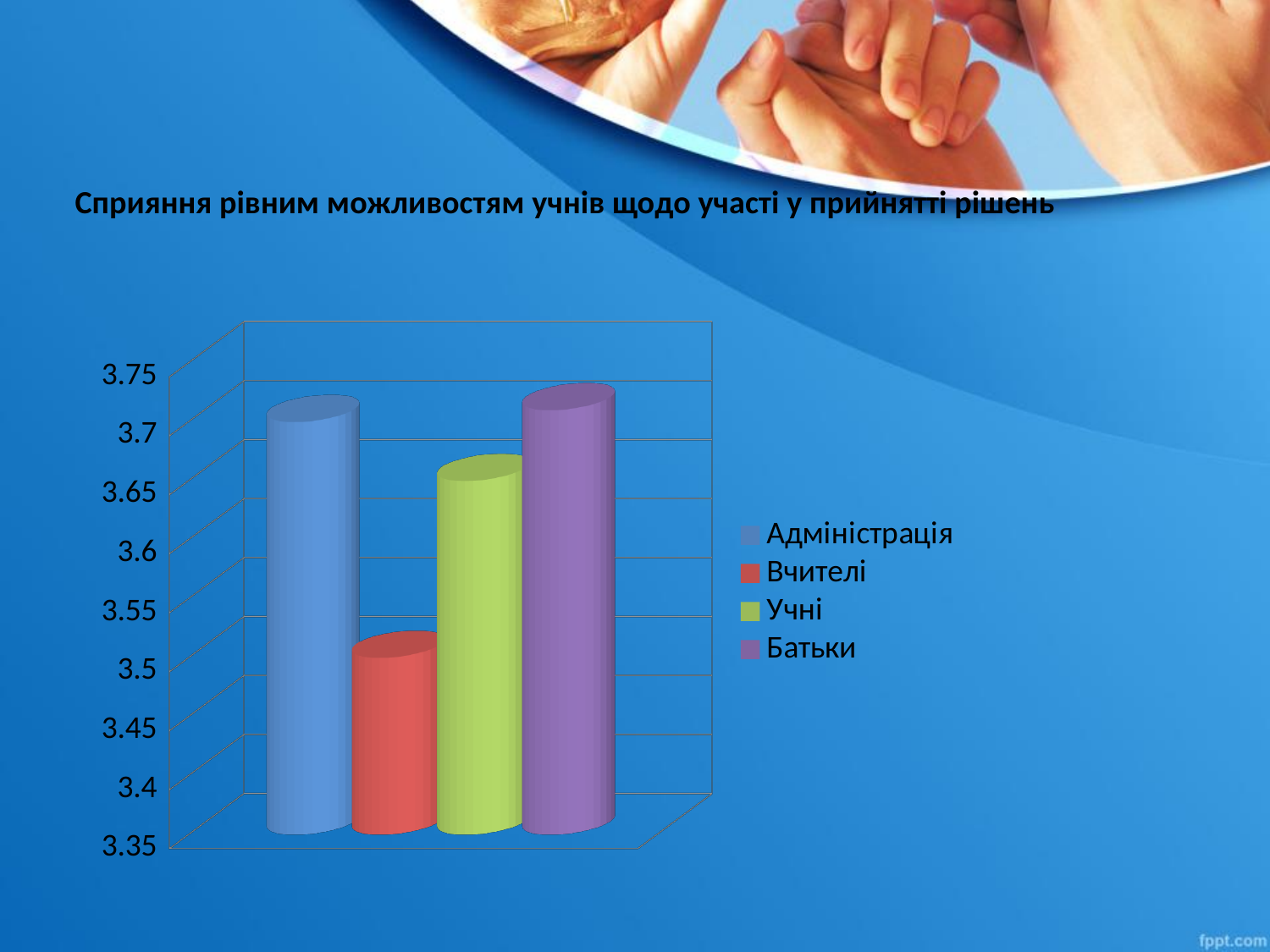

# Сприяння рівним можливостям учнів щодо участі у прийнятті рішень

[unsupported chart]